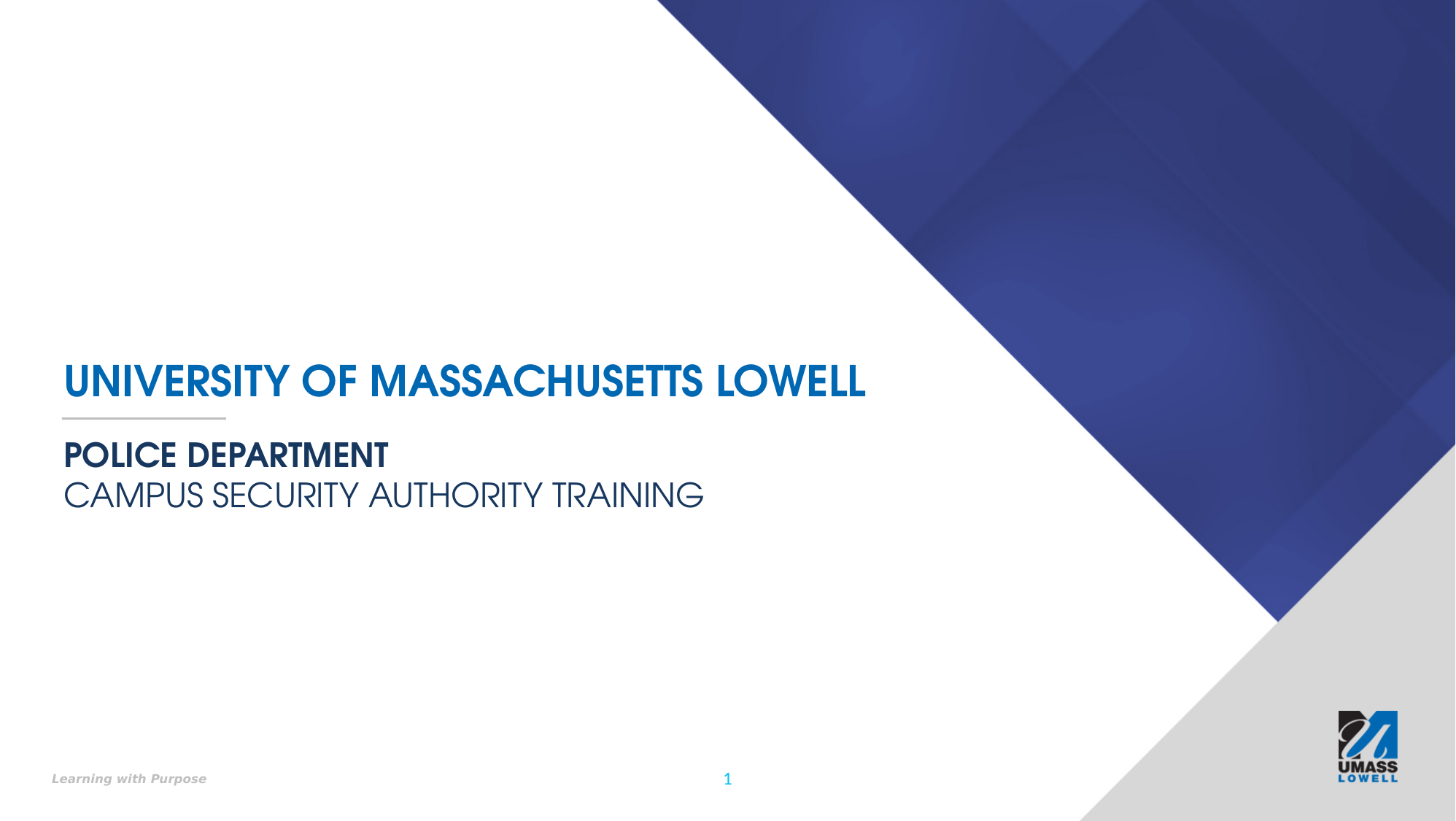

# University of Massachusetts Lowell
Police Department
Campus Security Authority Training

1